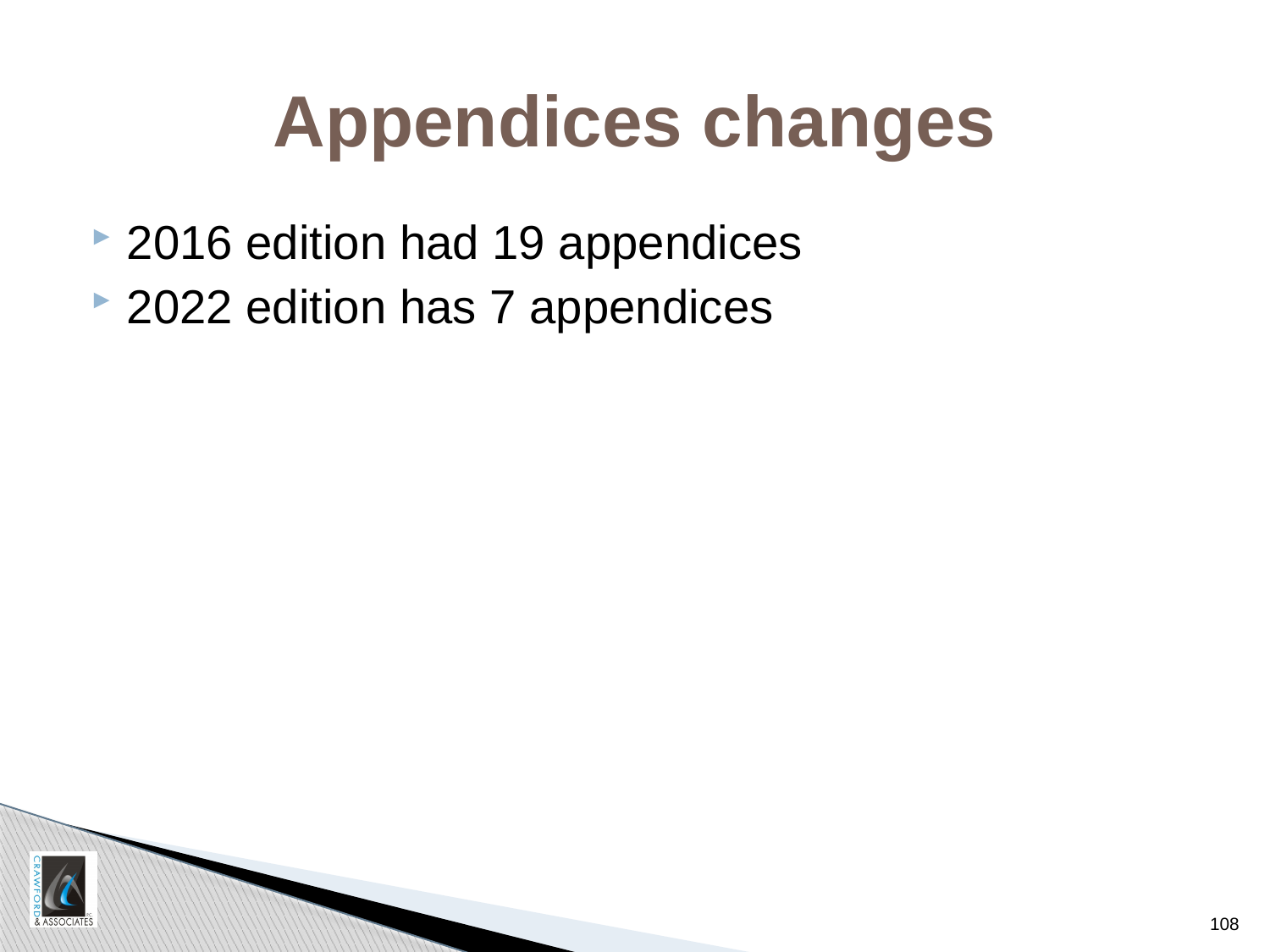

# Appendices changes
2016 edition had 19 appendices
2022 edition has 7 appendices
108